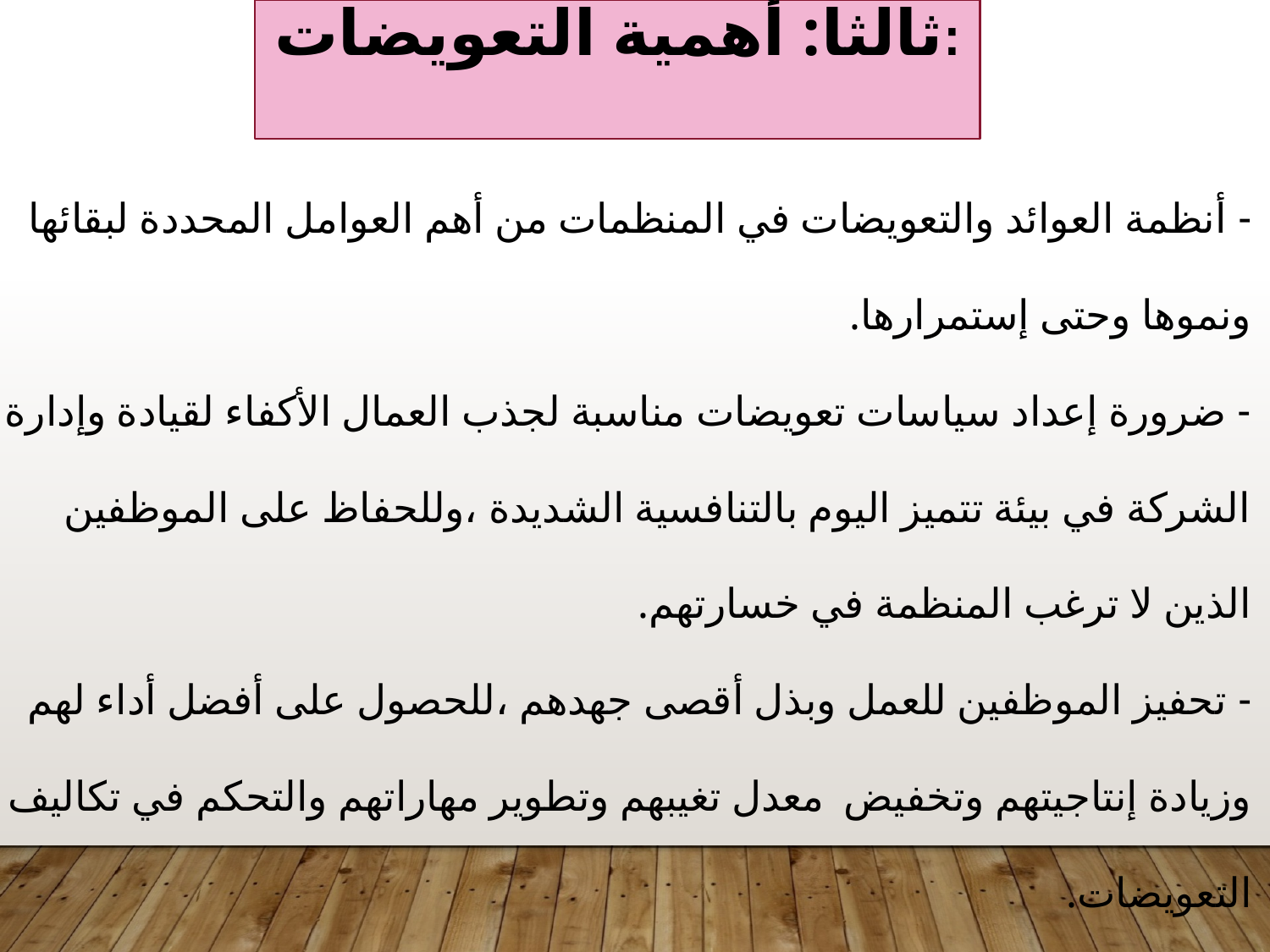

ثالثا: أهمية التعويضات:
- أنظمة العوائد والتعويضات في المنظمات من أهم العوامل المحددة لبقائها ونموها وحتى إستمرارها.
- ضرورة إعداد سياسات تعويضات مناسبة لجذب العمال الأكفاء لقيادة وإدارة الشركة في بيئة تتميز اليوم بالتنافسية الشديدة ،وللحفاظ على الموظفين الذين لا ترغب المنظمة في خسارتهم.
- تحفيز الموظفين للعمل وبذل أقصى جهدهم ،للحصول على أفضل أداء لهم وزيادة إنتاجيتهم وتخفيض معدل تغيبهم وتطوير مهاراتهم والتحكم في تكاليف التعويضات.
- كلما أشبع الفرد حاجاته ورغباته في أي مجال كان، كلما بحث أكثر عن تطوير ذاته، وبالتالي سوف تكون مساهمته فعّالة في تطوير المنظمة التي ينتمي إليها.
- إن أي نظام تعويضي رسمي فعال يهدف إلى جذب الأعداد الكافية من العمال المهرة لشغل الوظائف بالمنظمة، والحفاظ عليهم حتى يكون مستوى دوران العمل مقبولا، وتحفيزهم على العمل للإستفادة من أقصى جهدهم.